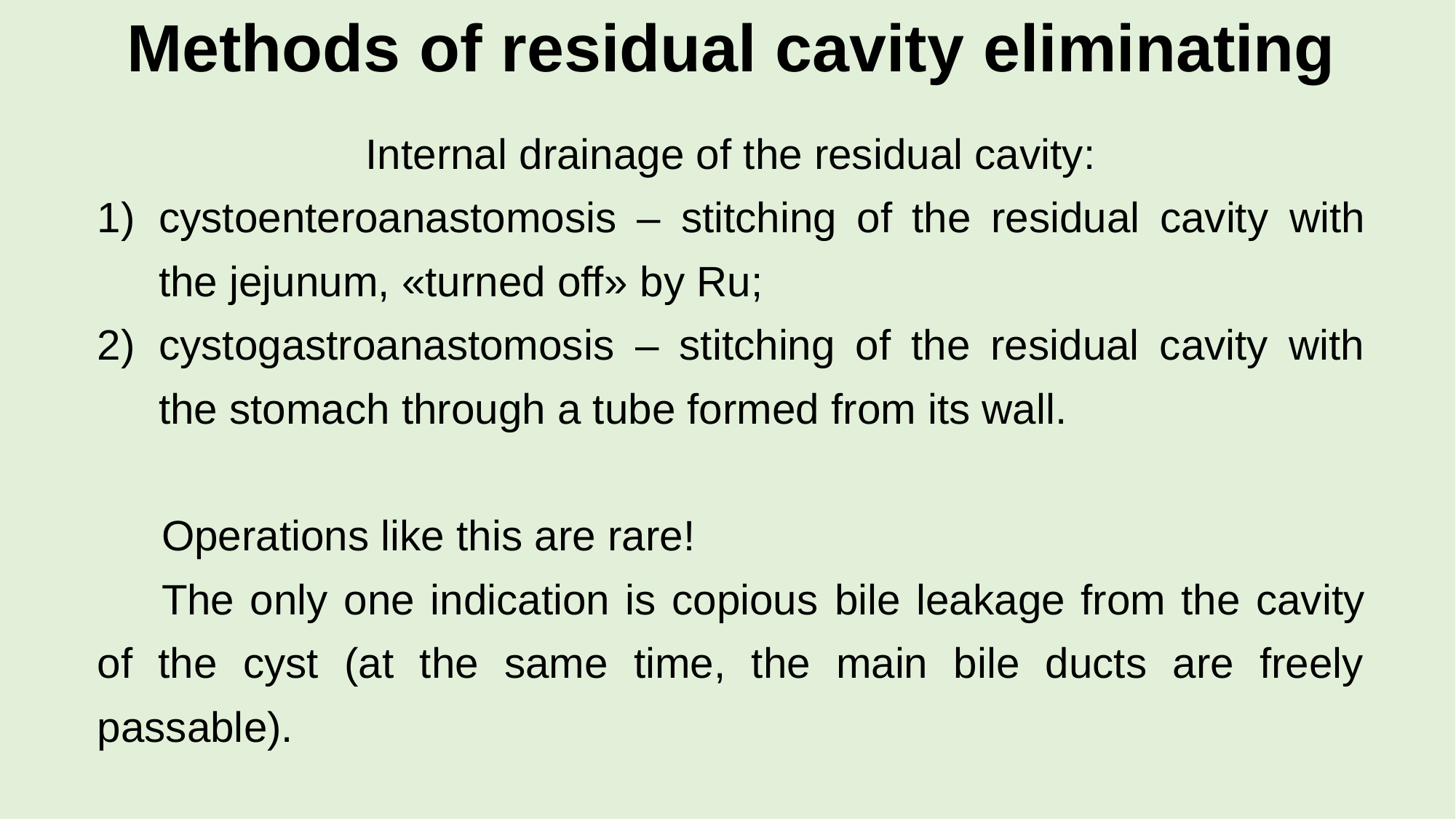

Methods of residual cavity eliminating
Internal drainage of the residual cavity:
cystoenteroanastomosis – stitching of the residual cavity with the jejunum, «turned off» by Ru;
cystogastroanastomosis – stitching of the residual cavity with the stomach through a tube formed from its wall.

Operations like this are rare!
The only one indication is copious bile leakage from the cavity of the cyst (at the same time, the main bile ducts are freely passable).